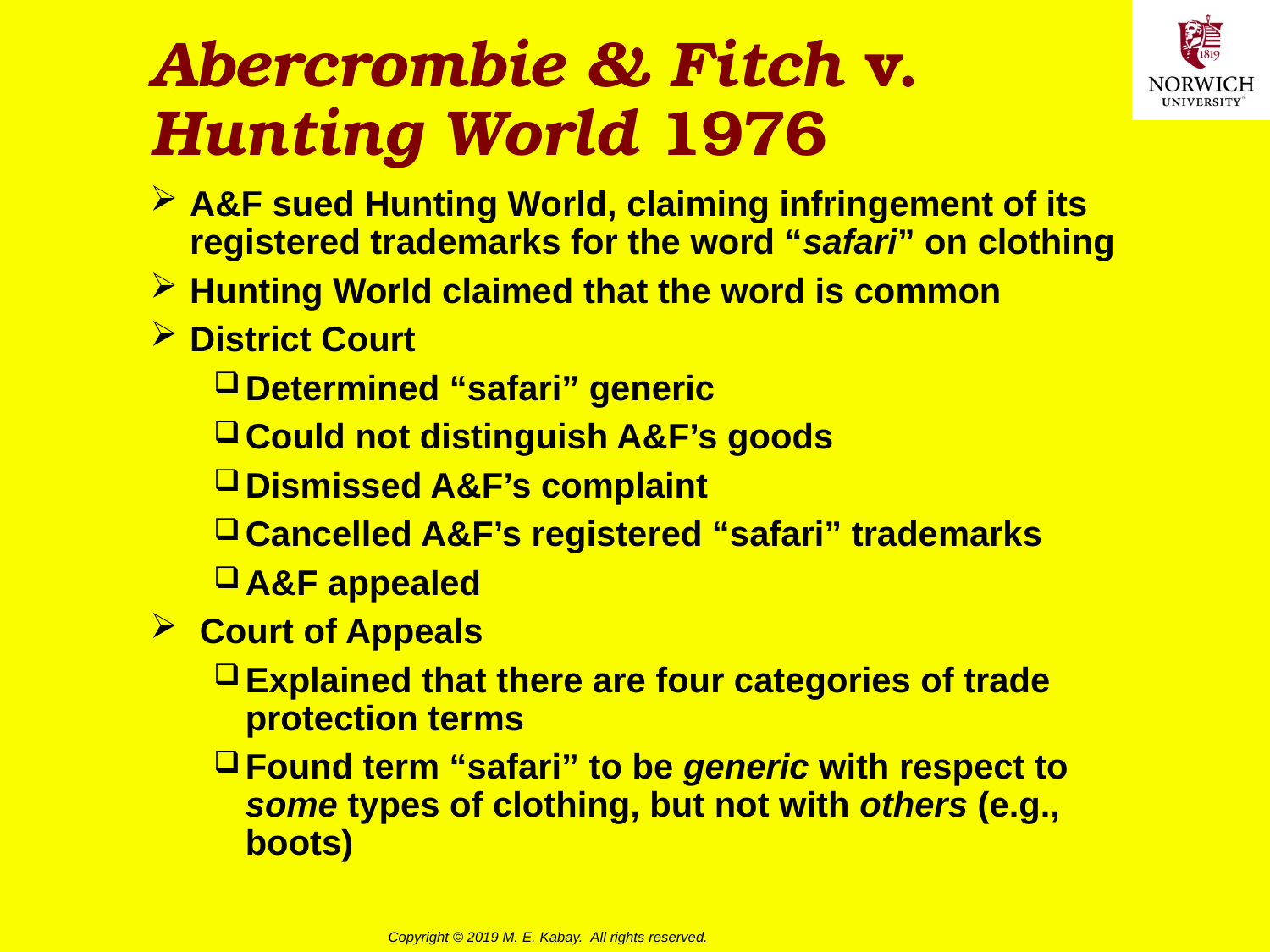

# Abercrombie & Fitch v. Hunting World 1976
A&F sued Hunting World, claiming infringement of its registered trademarks for the word “safari” on clothing
Hunting World claimed that the word is common
District Court
Determined “safari” generic
Could not distinguish A&F’s goods
Dismissed A&F’s complaint
Cancelled A&F’s registered “safari” trademarks
A&F appealed
 Court of Appeals
Explained that there are four categories of trade protection terms
Found term “safari” to be generic with respect to some types of clothing, but not with others (e.g., boots)